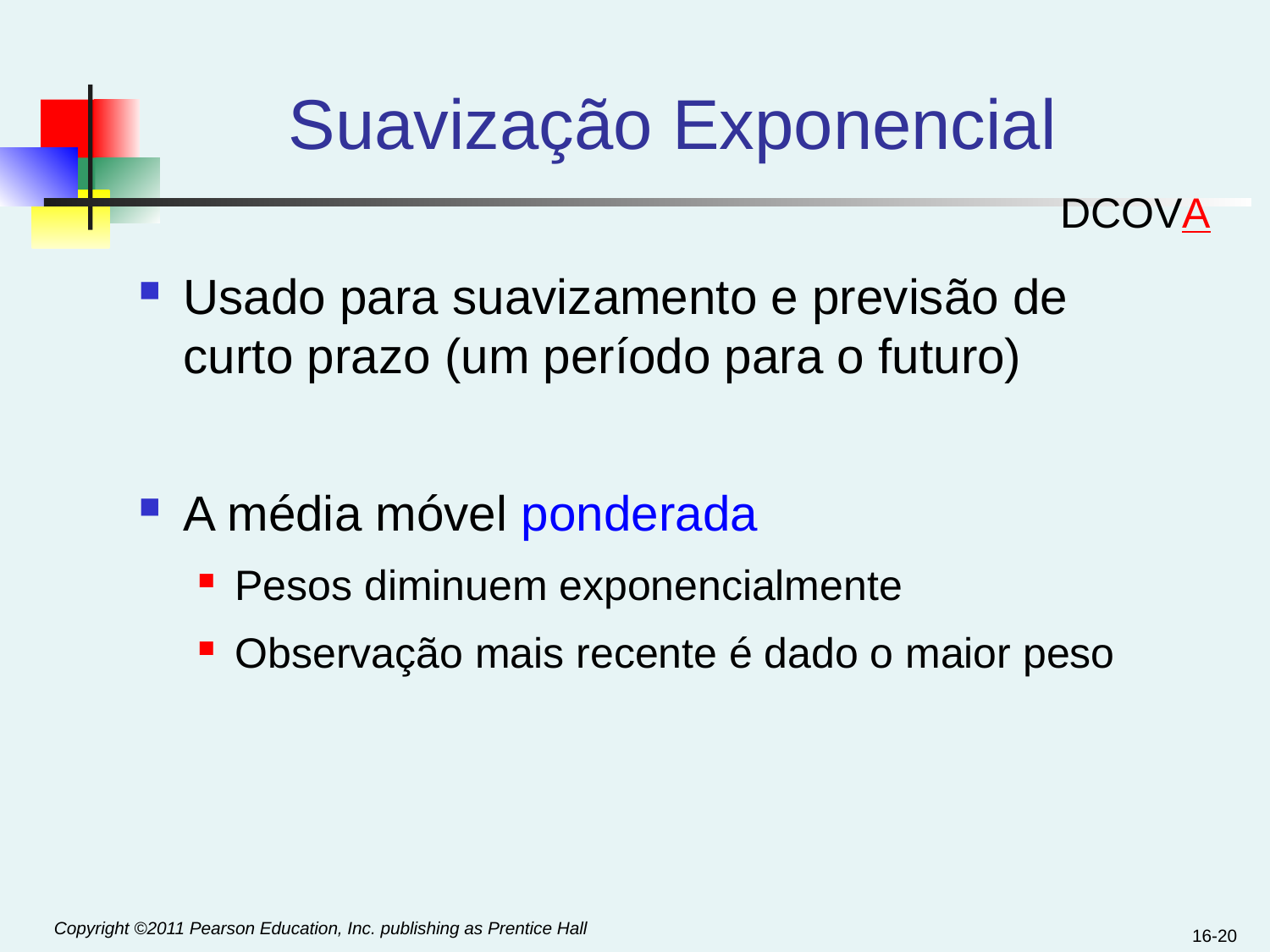

# Suavização Exponencial
DCOVA
Usado para suavizamento e previsão de curto prazo (um período para o futuro)

A média móvel ponderada
Pesos diminuem exponencialmente
Observação mais recente é dado o maior peso

16-20